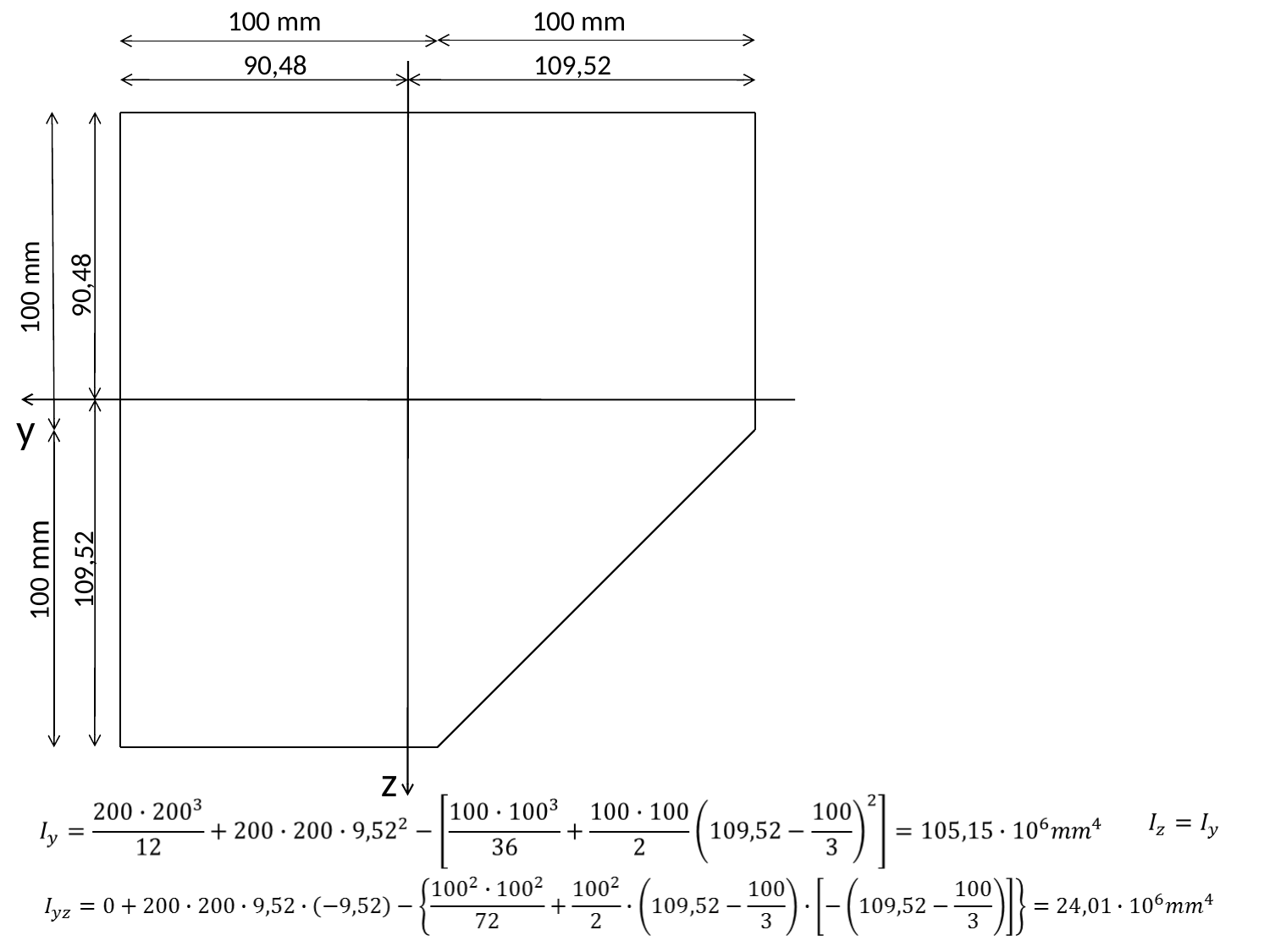

100 mm
100 mm
90,48
109,52
100 mm
90,48
y
100 mm
109,52
z